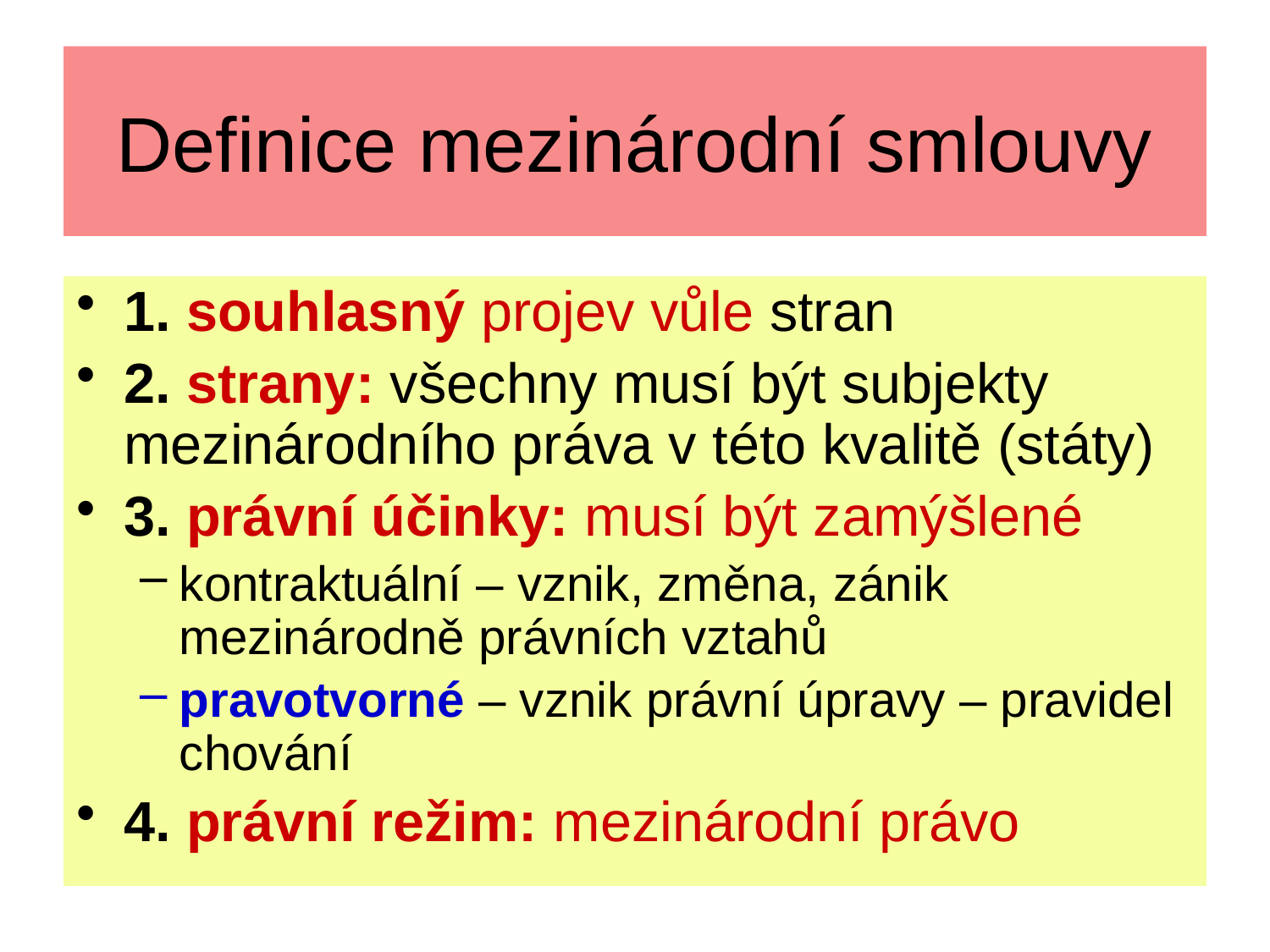

# Definice mezinárodní smlouvy
1. souhlasný projev vůle stran
2. strany: všechny musí být subjekty mezinárodního práva v této kvalitě (státy)
3. právní účinky: musí být zamýšlené
kontraktuální – vznik, změna, zánik mezinárodně právních vztahů
pravotvorné – vznik právní úpravy – pravidel chování
4. právní režim: mezinárodní právo